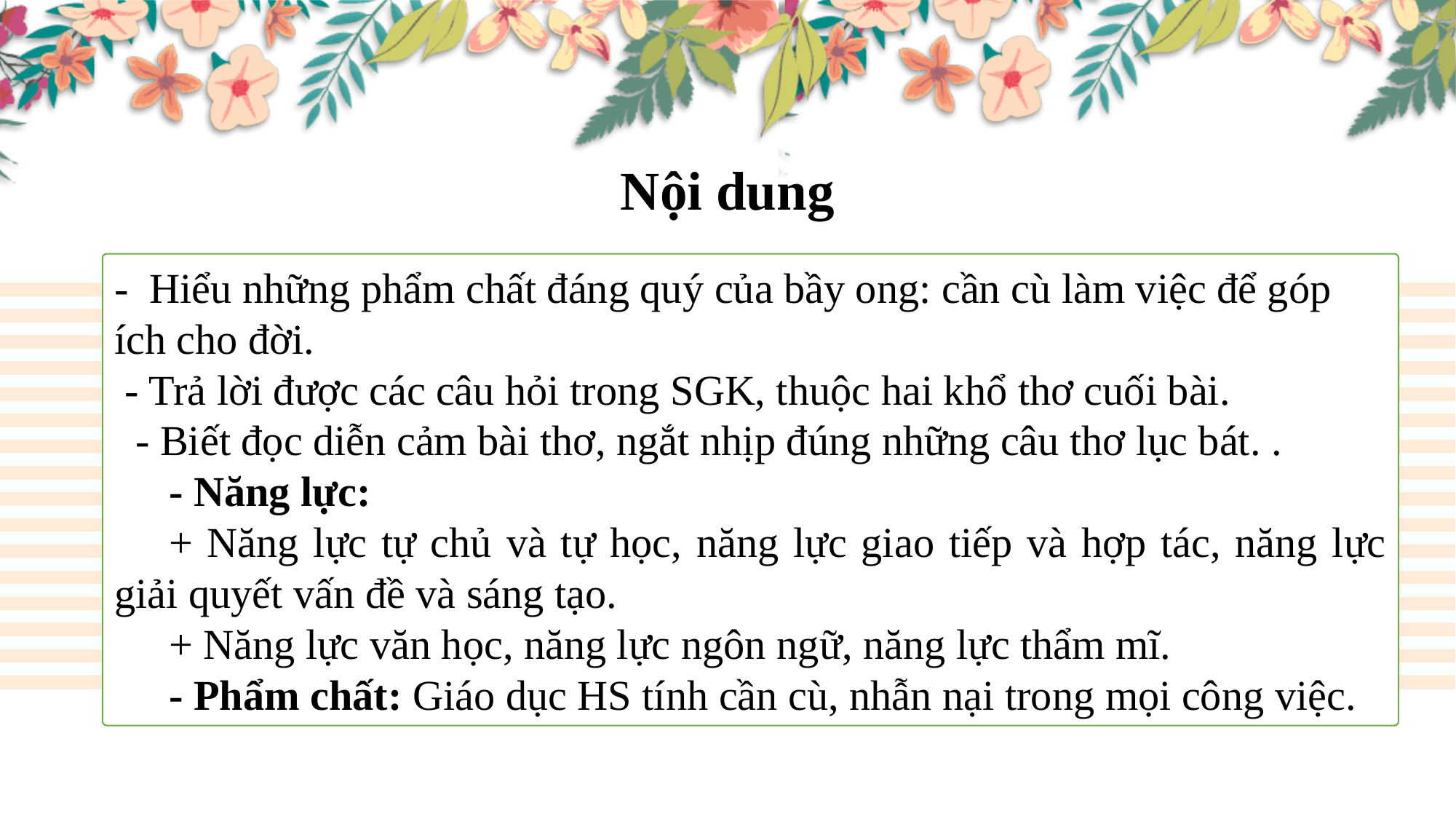

Nội dung
-  Hiểu những phẩm chất đáng quý của bầy ong: cần cù làm việc để góp ích cho đời.
 - Trả lời được các câu hỏi trong SGK, thuộc hai khổ thơ cuối bài.
  - Biết đọc diễn cảm bài thơ, ngắt nhịp đúng những câu thơ lục bát. .
- Năng lực:
+ Năng lực tự chủ và tự học, năng lực giao tiếp và hợp tác, năng lực giải quyết vấn đề và sáng tạo.
+ Năng lực văn học, năng lực ngôn ngữ, năng lực thẩm mĩ.
- Phẩm chất: Giáo dục HS tính cần cù, nhẫn nại trong mọi công việc.